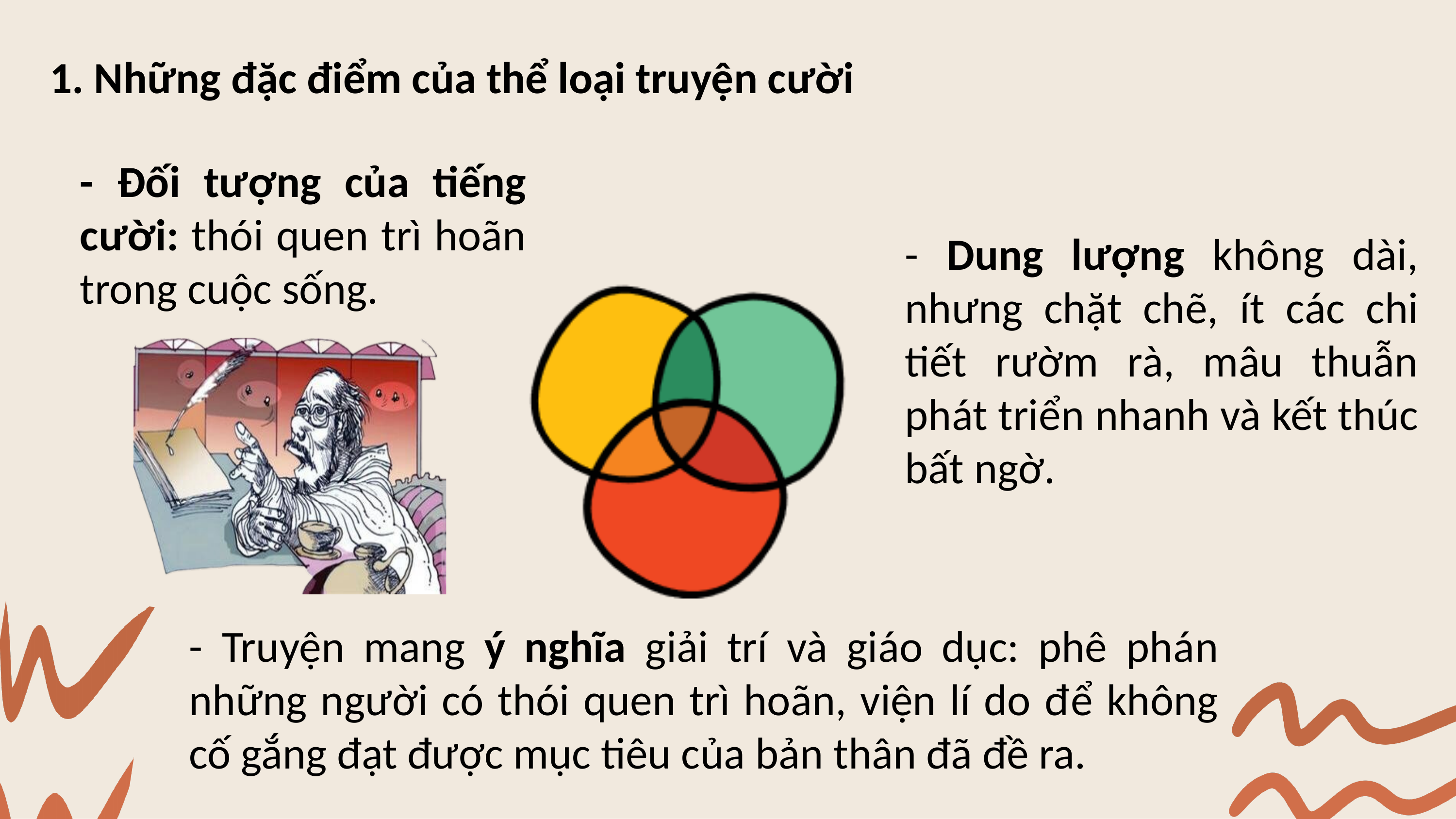

1. Những đặc điểm của thể loại truyện cười
- Đối tượng của tiếng cười: thói quen trì hoãn trong cuộc sống.
- Dung lượng không dài, nhưng chặt chẽ, ít các chi tiết rườm rà, mâu thuẫn phát triển nhanh và kết thúc bất ngờ.

- Truyện mang ý nghĩa giải trí và giáo dục: phê phán những người có thói quen trì hoãn, viện lí do để không cố gắng đạt được mục tiêu của bản thân đã đề ra.